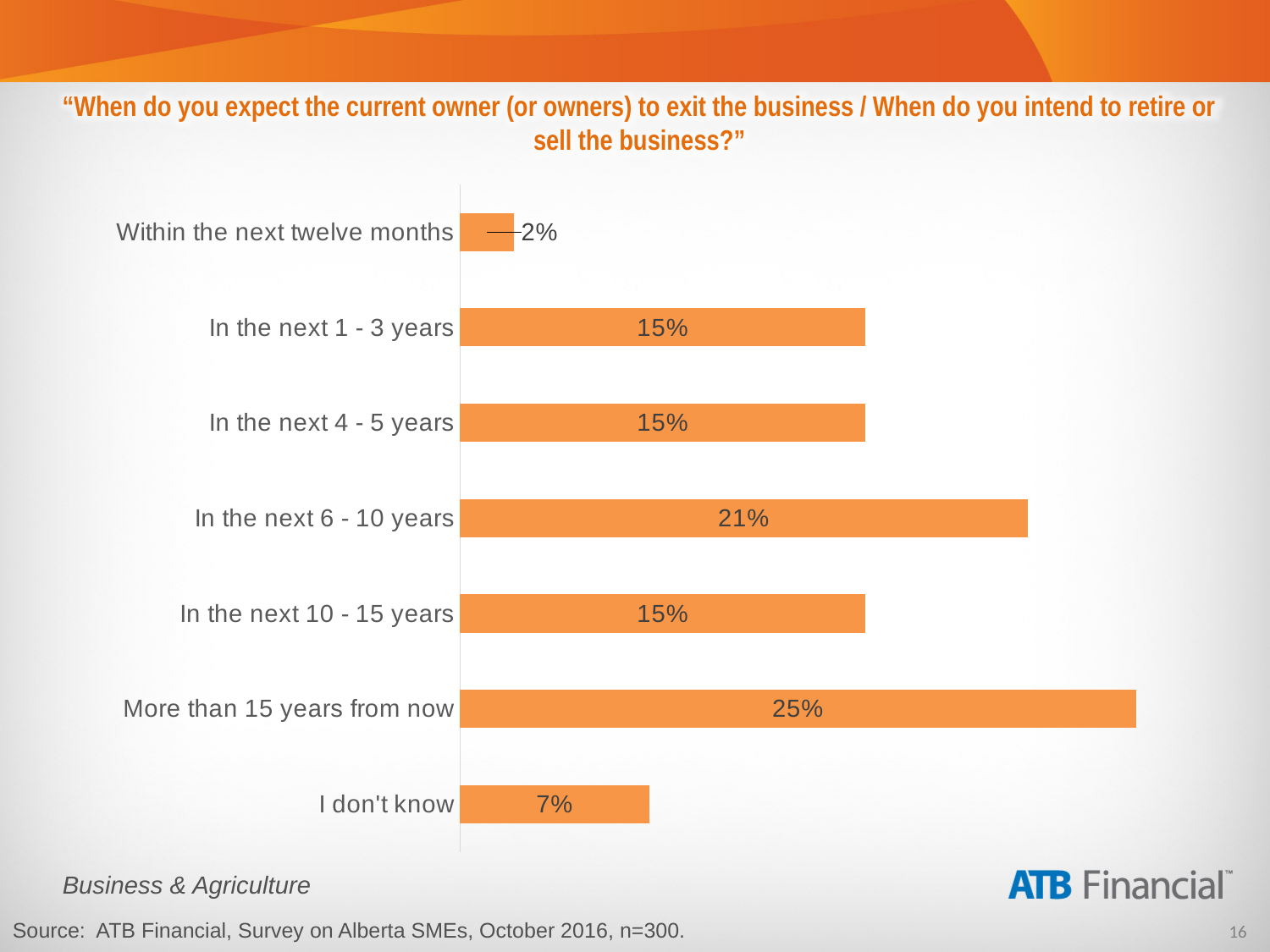

“When do you expect the current owner (or owners) to exit the business / When do you intend to retire or sell the business?”

### Chart

| Category | Valid percent |
|---|---|
| Within the next twelve months | 0.02 |
| In the next 1 - 3 years | 0.15 |
| In the next 4 - 5 years | 0.15 |
| In the next 6 - 10 years | 0.21 |
| In the next 10 - 15 years | 0.15 |
| More than 15 years from now | 0.25 |
| I don't know | 0.07 |
Source:  ATB Financial, Survey on Alberta SMEs, October 2016, n=300.